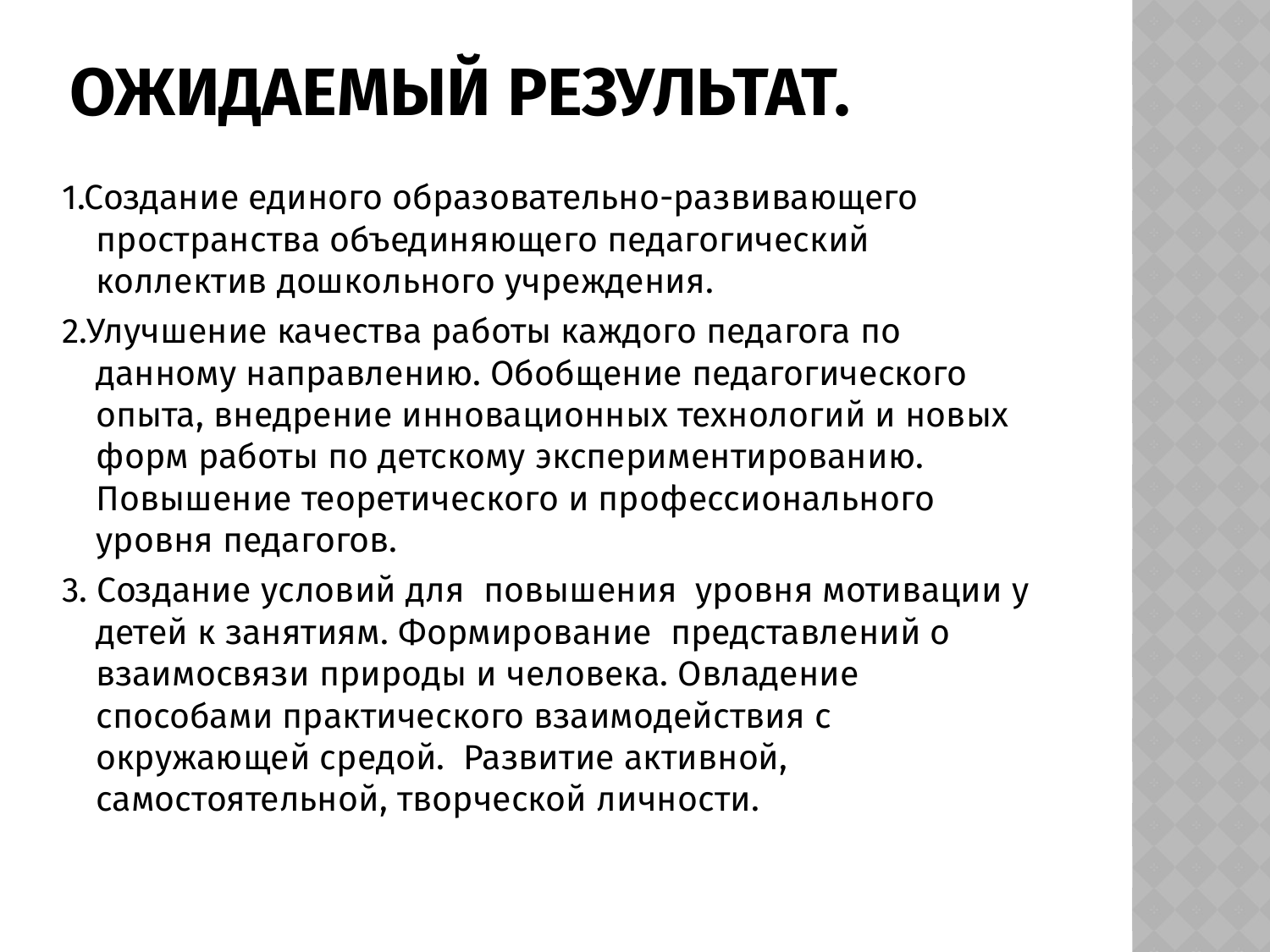

# Ожидаемый результат.
1.Создание единого образовательно-развивающего пространства объединяющего педагогический коллектив дошкольного учреждения.
2.Улучшение качества работы каждого педагога по данному направлению. Обобщение педагогического опыта, внедрение инновационных технологий и новых форм работы по детскому экспериментированию. Повышение теоретического и профессионального уровня педагогов.
3. Создание условий для  повышения  уровня мотивации у детей к занятиям. Формирование  представлений о взаимосвязи природы и человека. Овладение способами практического взаимодействия с окружающей средой.  Развитие активной, самостоятельной, творческой личности.